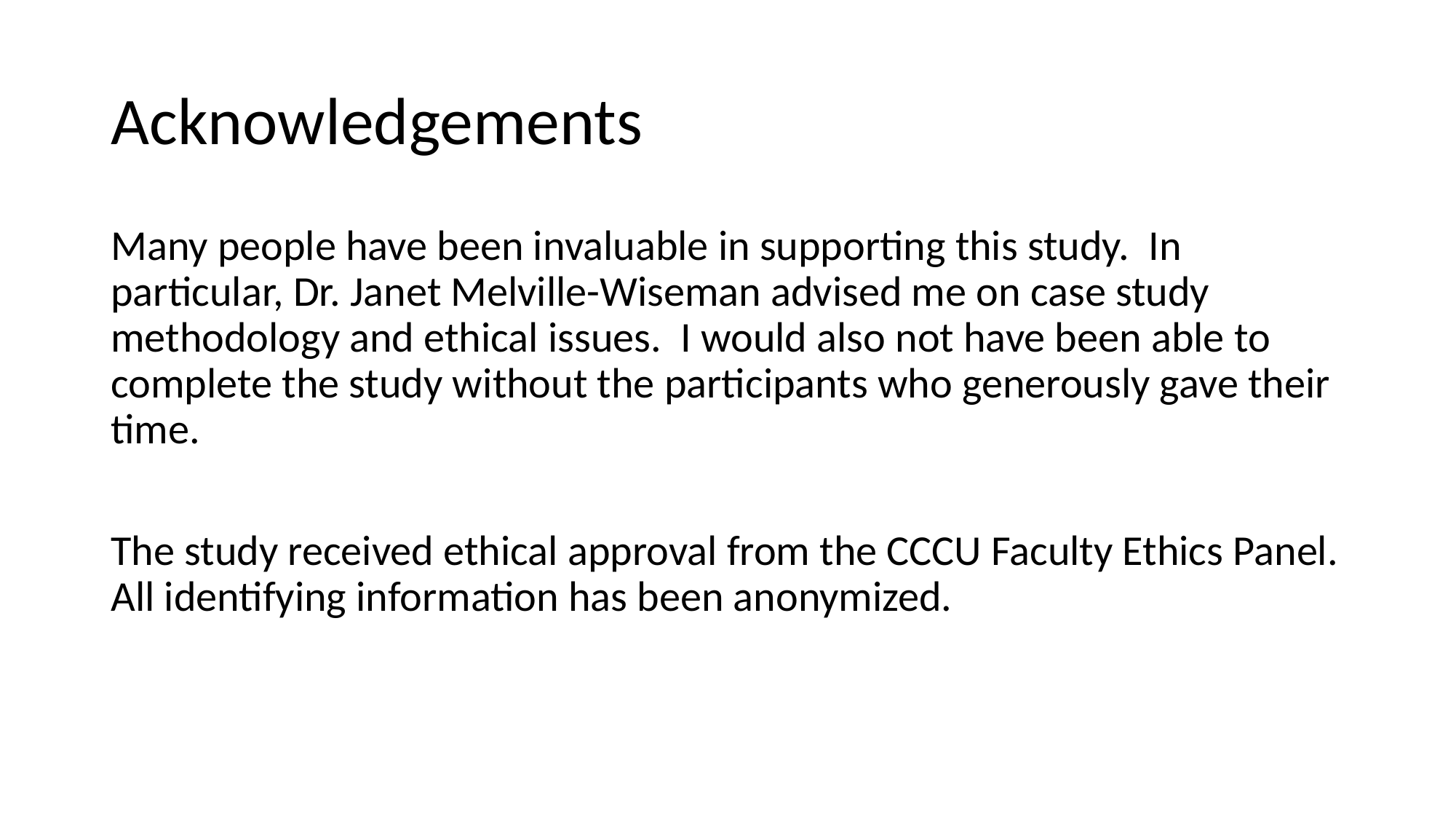

# Acknowledgements
Many people have been invaluable in supporting this study.  In particular, Dr. Janet Melville-Wiseman advised me on case study methodology and ethical issues.  I would also not have been able to complete the study without the participants who generously gave their time.

The study received ethical approval from the CCCU Faculty Ethics Panel. All identifying information has been anonymized.